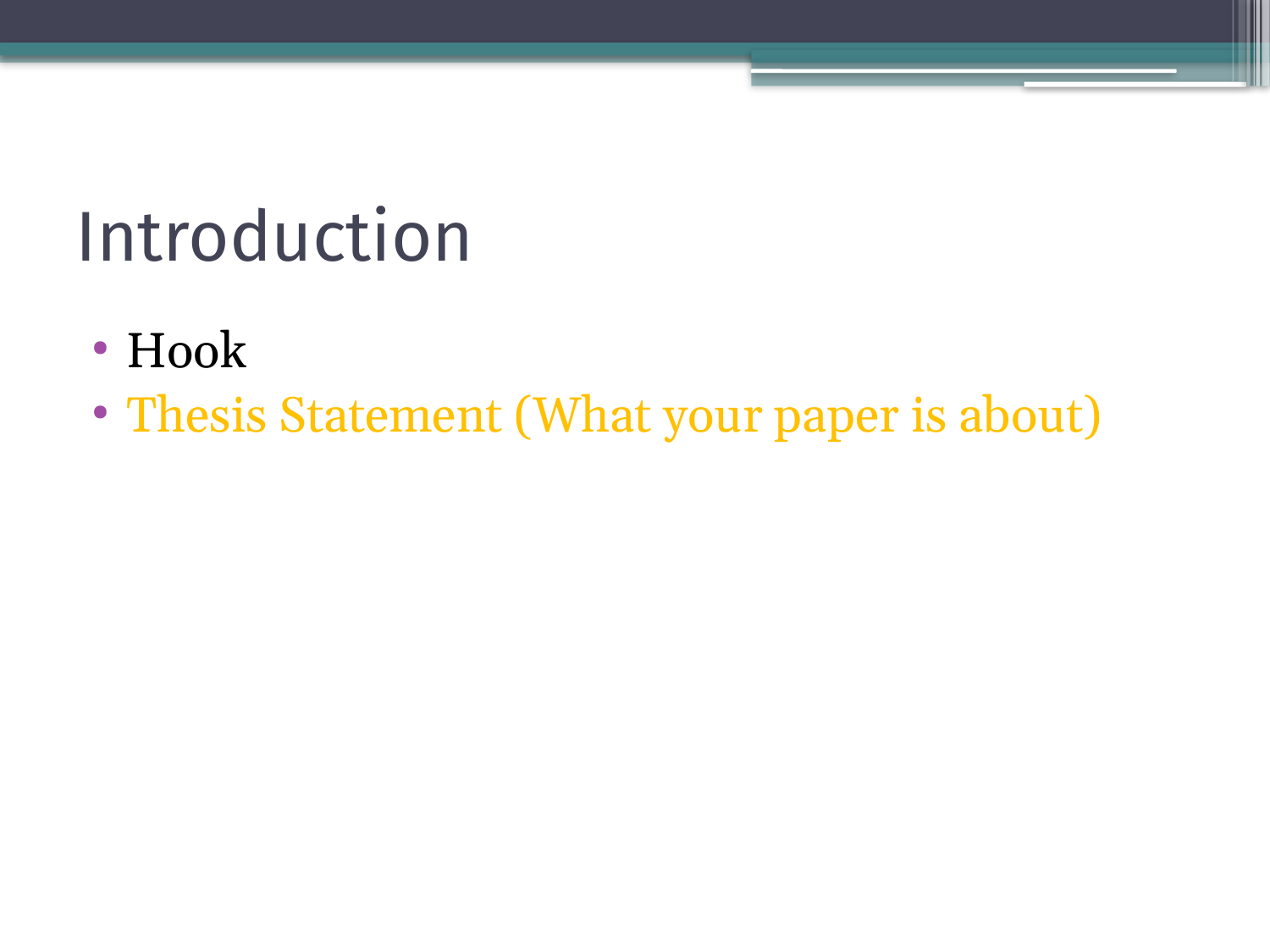

# Introduction
Hook
Thesis Statement (What your paper is about)